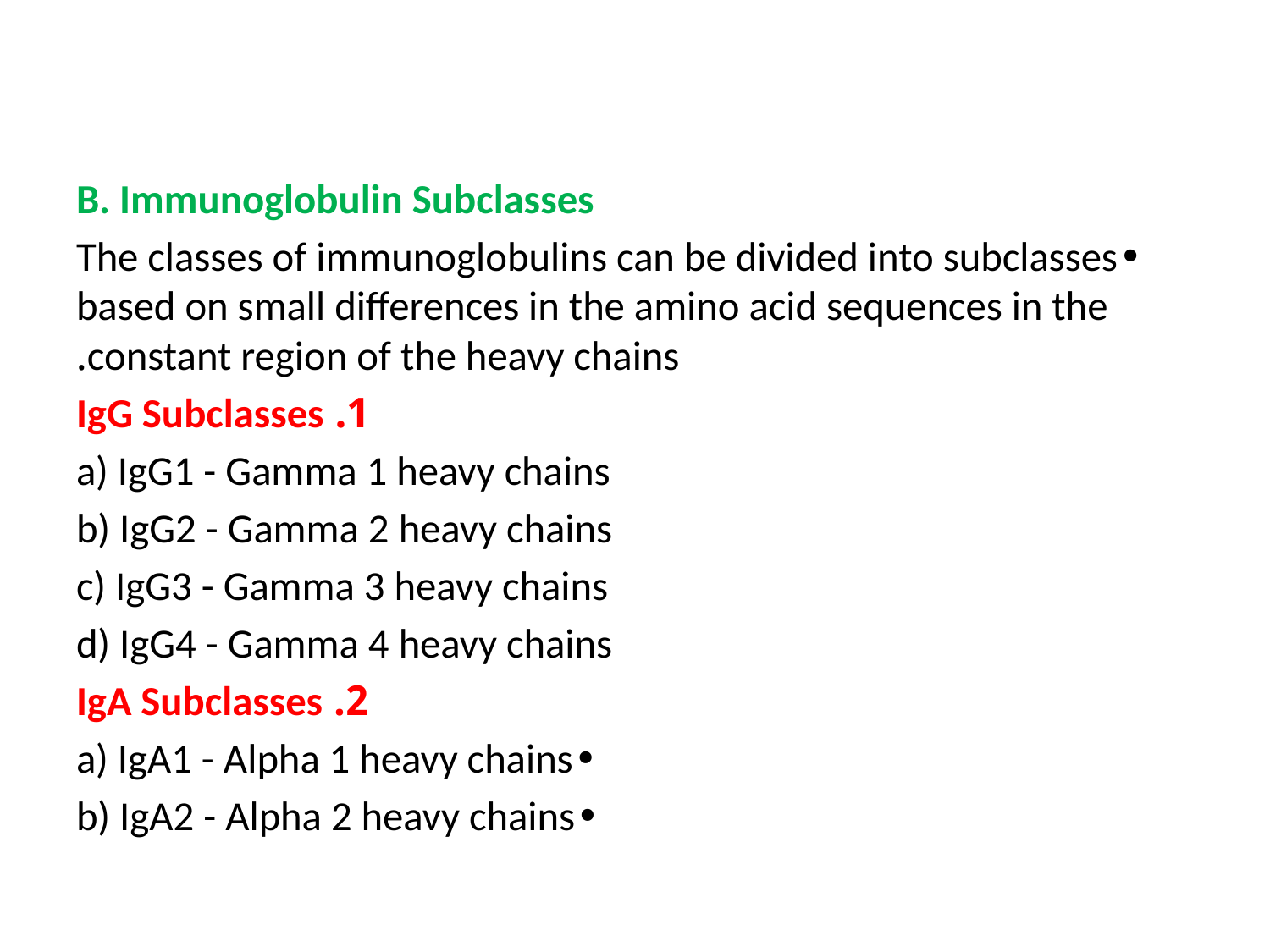

#
B. Immunoglobulin Subclasses
•The classes of immunoglobulins can be divided into subclasses based on small differences in the amino acid sequences in the constant region of the heavy chains.
1. IgG Subclasses
a) IgG1 - Gamma 1 heavy chains
b) IgG2 - Gamma 2 heavy chains
c) IgG3 - Gamma 3 heavy chains
d) IgG4 - Gamma 4 heavy chains
2. IgA Subclasses
•a) IgA1 - Alpha 1 heavy chains
•b) IgA2 - Alpha 2 heavy chains